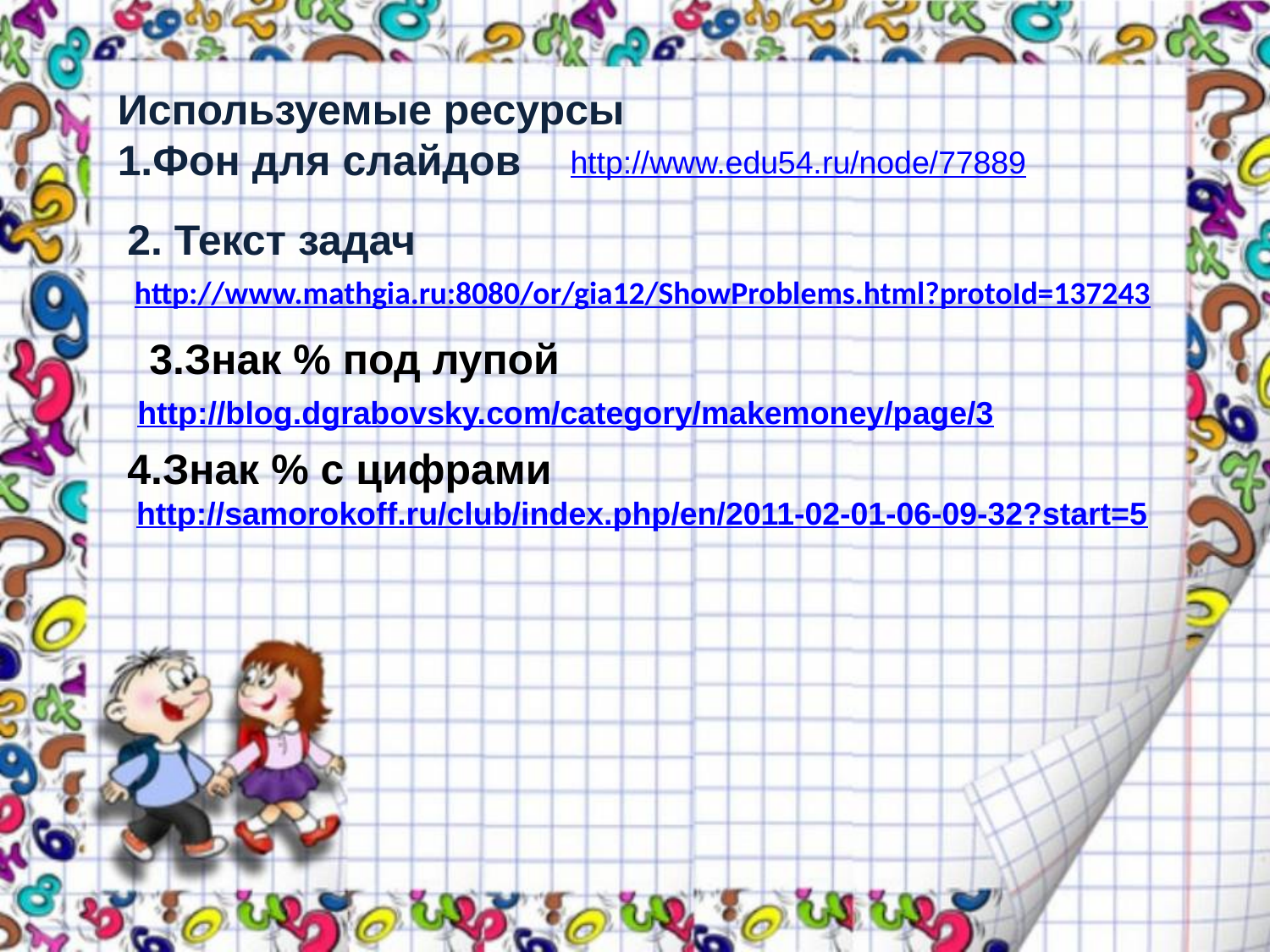

Используемые ресурсы
1.Фон для слайдов
http://www.edu54.ru/node/77889
2. Текст задач

 http://www.mathgia.ru:8080/or/gia12/ShowProblems.html?protoId=137243
3.Знак % под лупой

http://blog.dgrabovsky.com/category/makemoney/page/3
4.Знак % с цифрами
 http://samorokoff.ru/club/index.php/en/2011-02-01-06-09-32?start=5